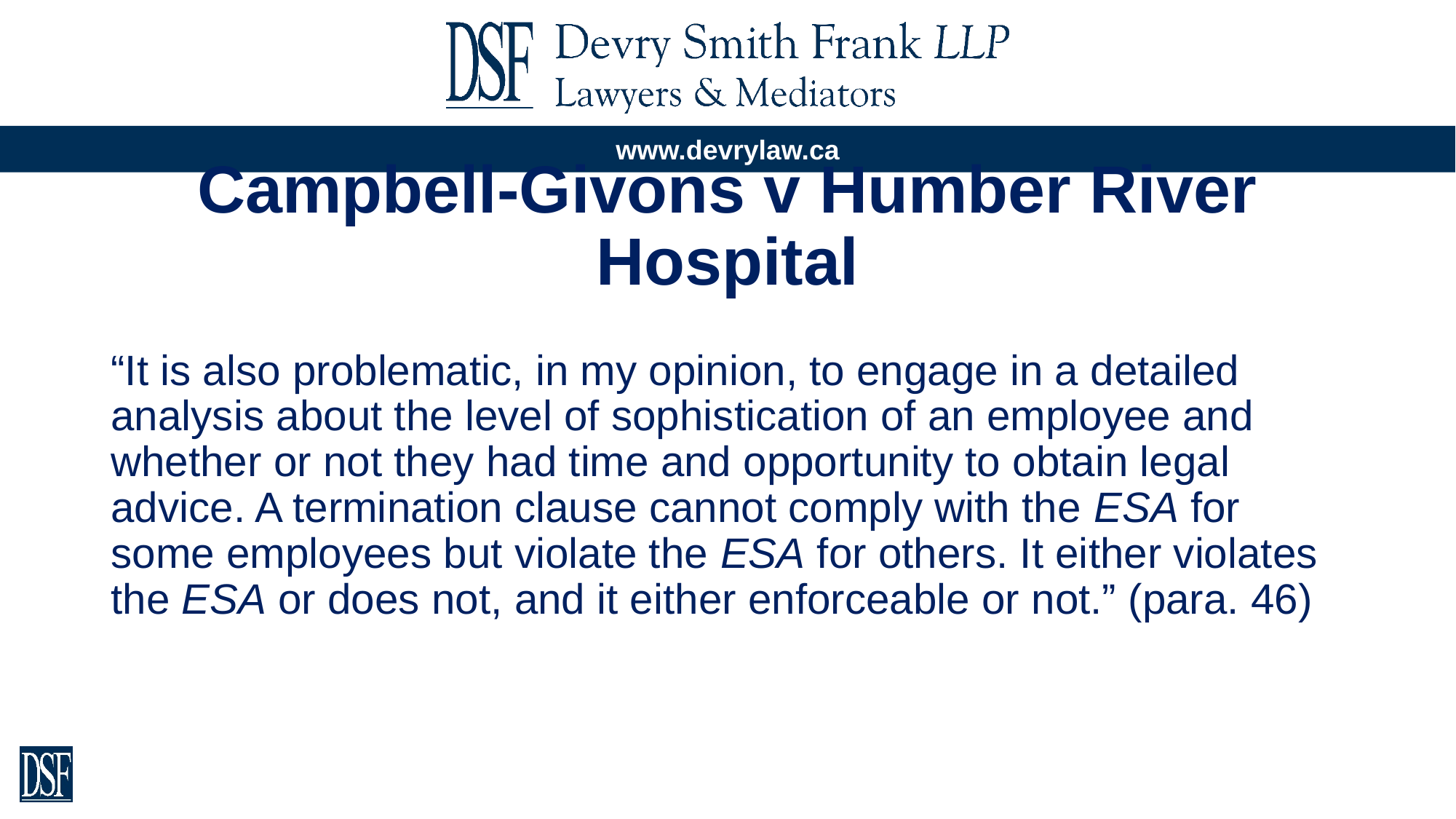

# Campbell-Givons v Humber River Hospital

“It is also problematic, in my opinion, to engage in a detailed analysis about the level of sophistication of an employee and whether or not they had time and opportunity to obtain legal advice. A termination clause cannot comply with the ESA for some employees but violate the ESA for others. It either violates the ESA or does not, and it either enforceable or not.” (para. 46)